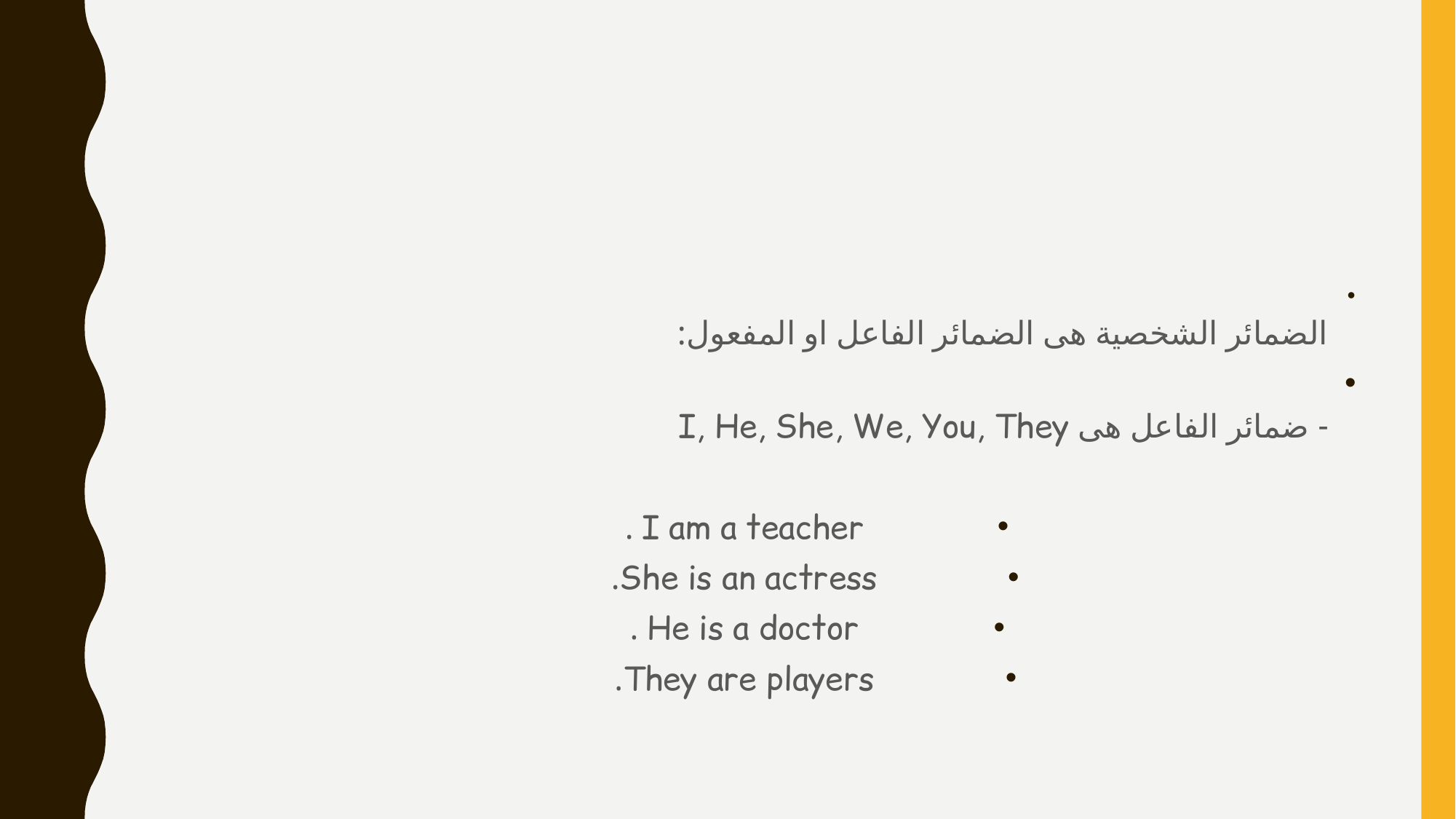

الضمائر الشخصية هى الضمائر الفاعل او المفعول:
- ضمائر الفاعل هى I, He, She, We, You, They

I am a teacher .
She is an actress.
He is a doctor .
They are players.